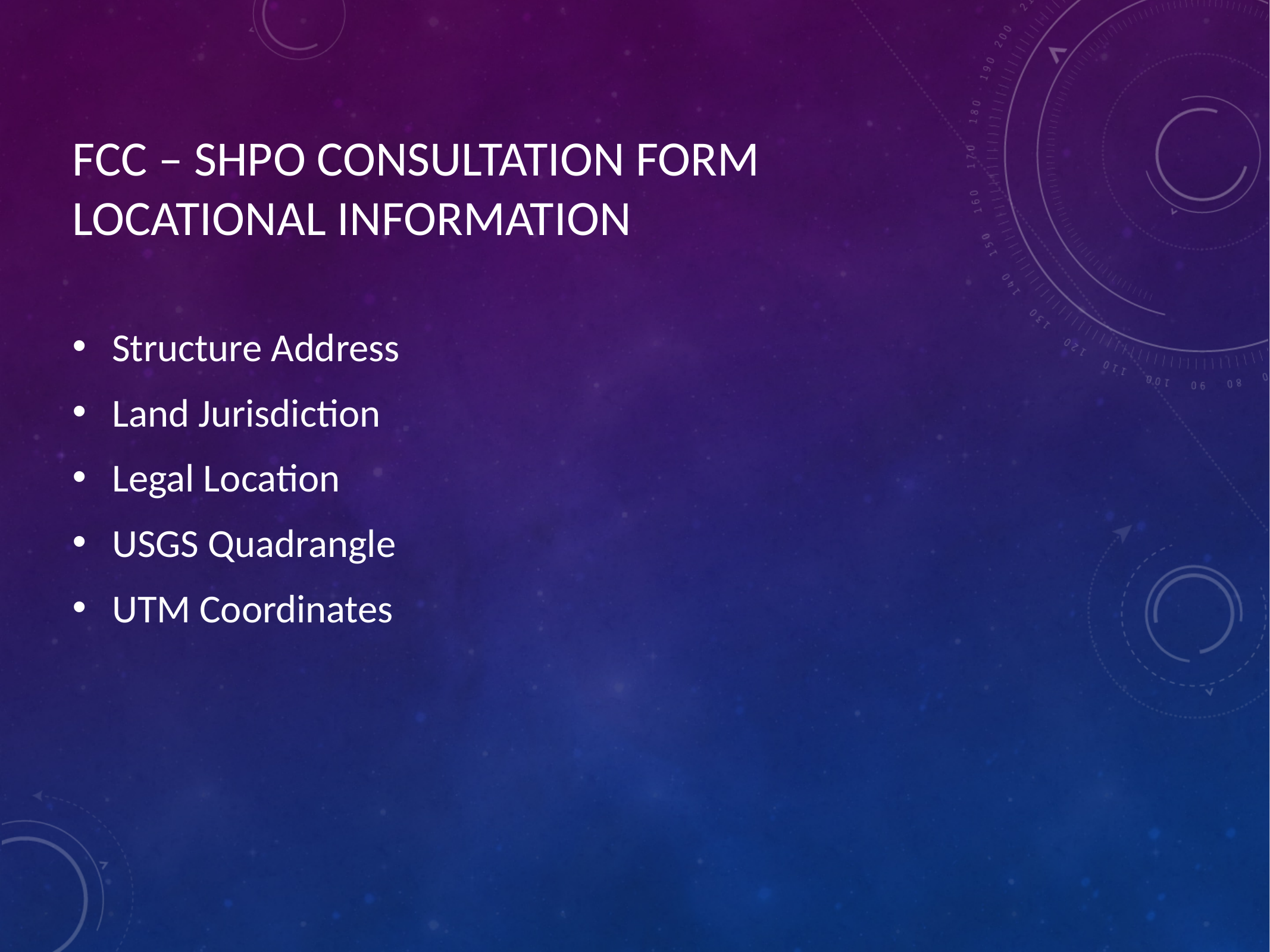

# FCC – SHPO CONSULTATION FORM LOCATIONAL INFORMATION
Structure Address
Land Jurisdiction
Legal Location
USGS Quadrangle
UTM Coordinates